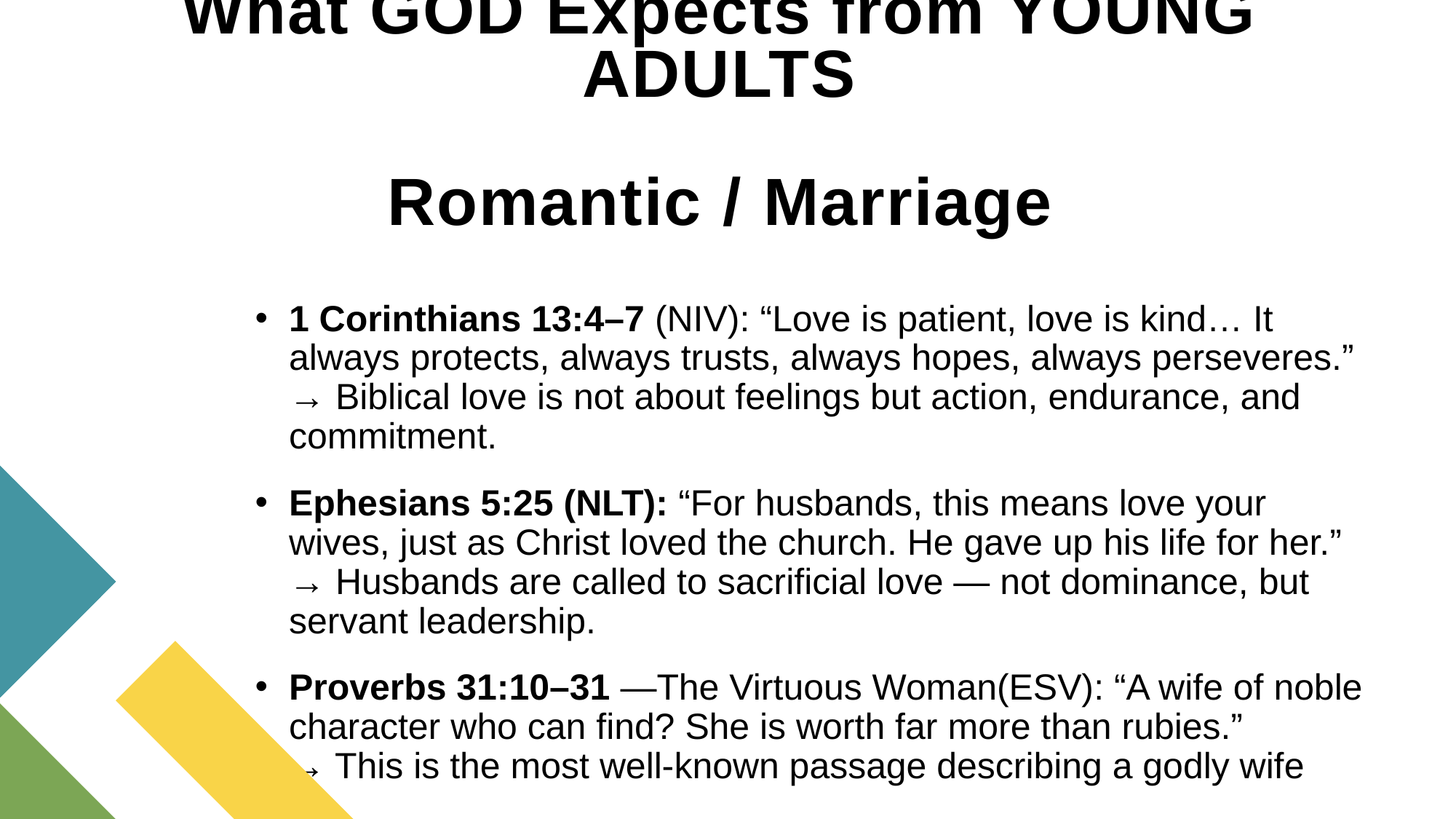

# What GOD Expects from YOUNG ADULTS Romantic / Marriage
1 Corinthians 13:4–7 (NIV): “Love is patient, love is kind… It always protects, always trusts, always hopes, always perseveres.”
→ Biblical love is not about feelings but action, endurance, and commitment.
Ephesians 5:25 (NLT): “For husbands, this means love your wives, just as Christ loved the church. He gave up his life for her.”
→ Husbands are called to sacrificial love — not dominance, but servant leadership.
Proverbs 31:10–31 —The Virtuous Woman(ESV): “A wife of noble character who can find? She is worth far more than rubies.”
→ This is the most well-known passage describing a godly wife

10